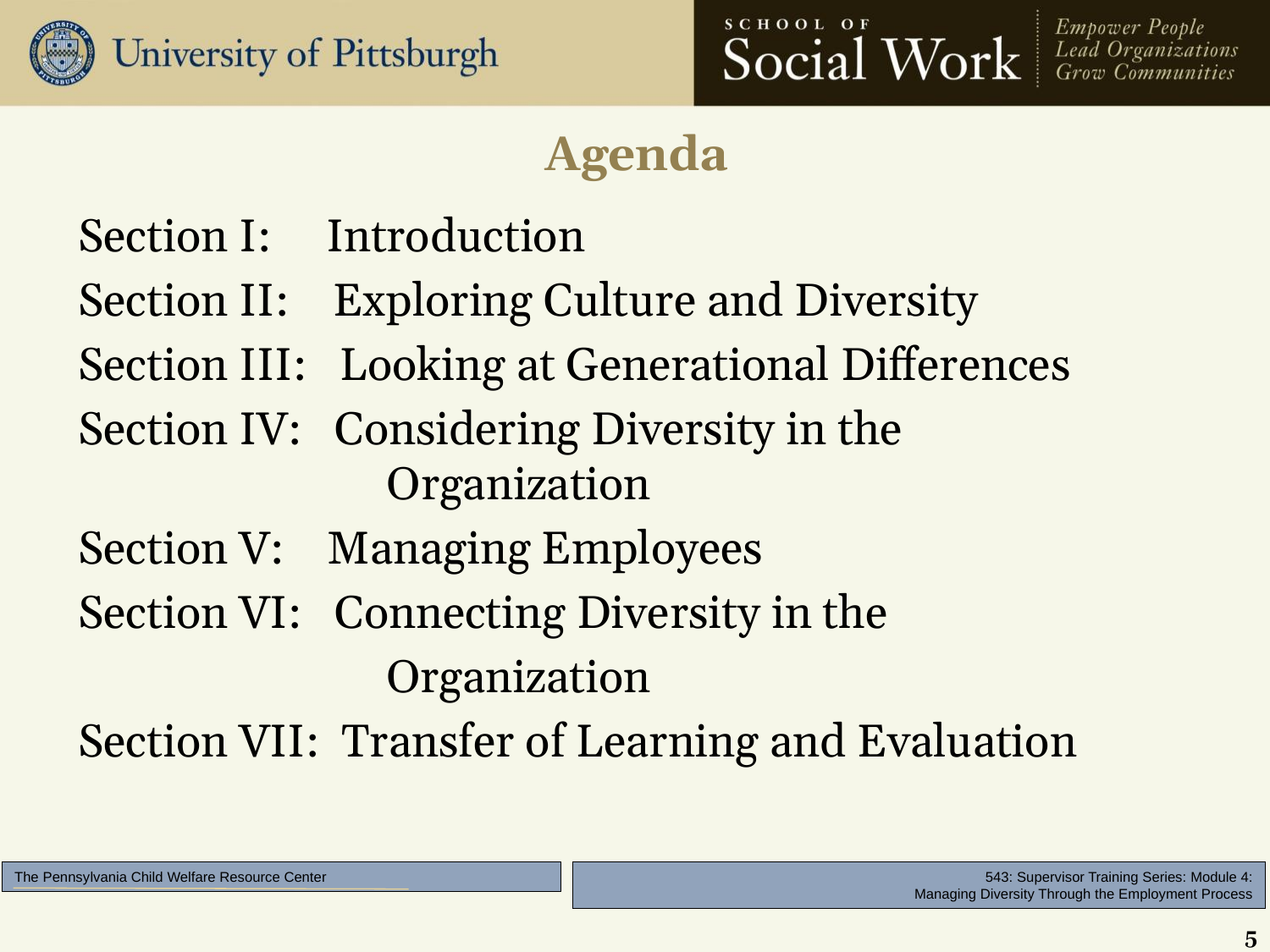

# Agenda
Section I:     Introduction
Section II:    Exploring Culture and Diversity
Section III:   Looking at Generational Differences
Section IV:   Considering Diversity in the 				     Organization
Section V:    Managing Employees
Section VI:   Connecting Diversity in the
                            Organization
Section VII:  Transfer of Learning and Evaluation

5